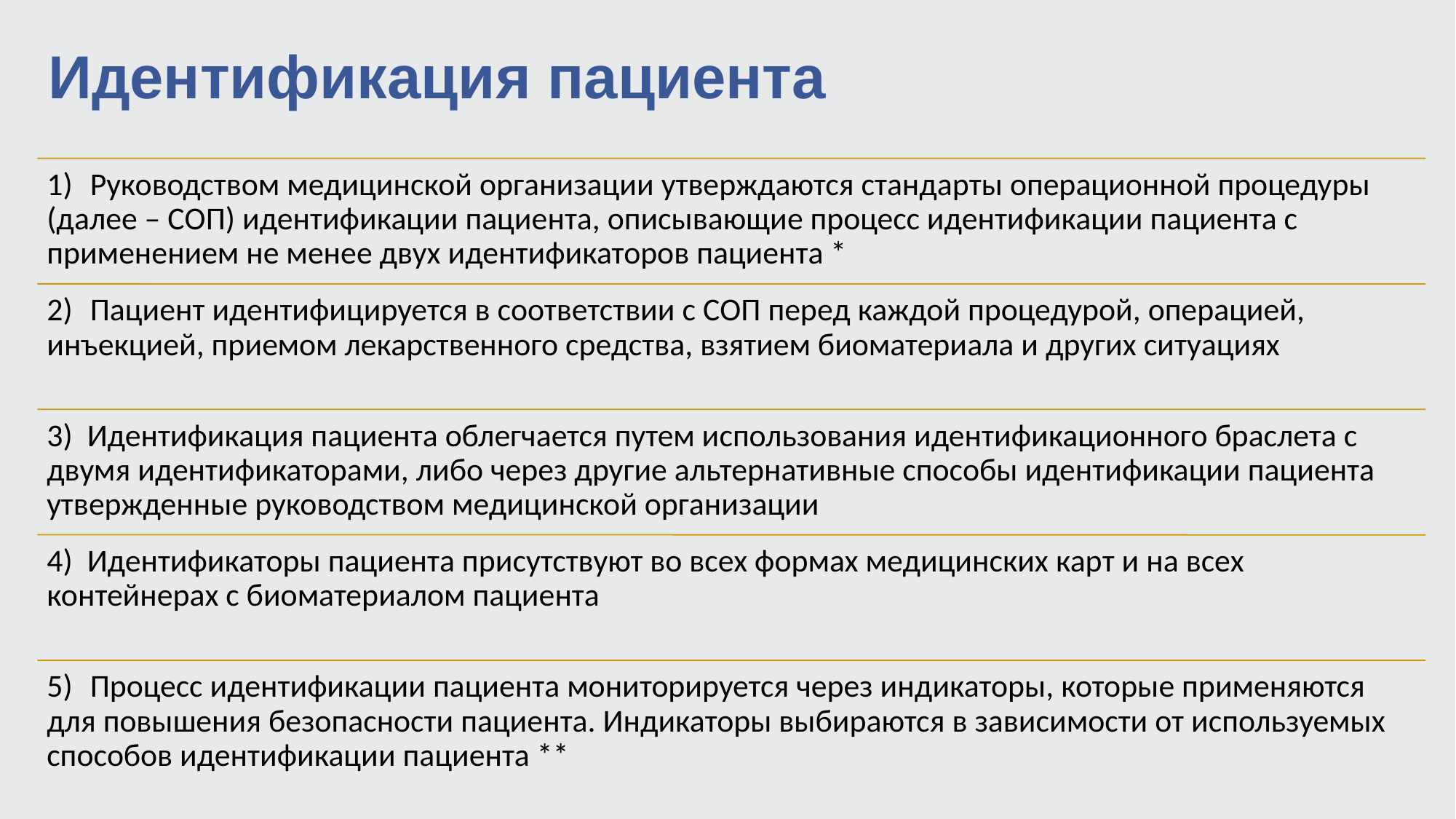

# Идентификация пациента
1) 	Руководством медицинской организации утверждаются стандарты операционной процедуры (далее – СОП) идентификации пациента, описывающие процесс идентификации пациента с применением не менее двух идентификаторов пациента *
2) 	Пациент идентифицируется в соответствии с СОП перед каждой процедурой, операцией, инъекцией, приемом лекарственного средства, взятием биоматериала и других ситуациях
3)  Идентификация пациента облегчается путем использования идентификационного браслета с двумя идентификаторами, либо через другие альтернативные способы идентификации пациента утвержденные руководством медицинской организации
4)  Идентификаторы пациента присутствуют во всех формах медицинских карт и на всех контейнерах с биоматериалом пациента
5) 	Процесс идентификации пациента мониторируется через индикаторы, которые применяются для повышения безопасности пациента. Индикаторы выбираются в зависимости от используемых способов идентификации пациента **